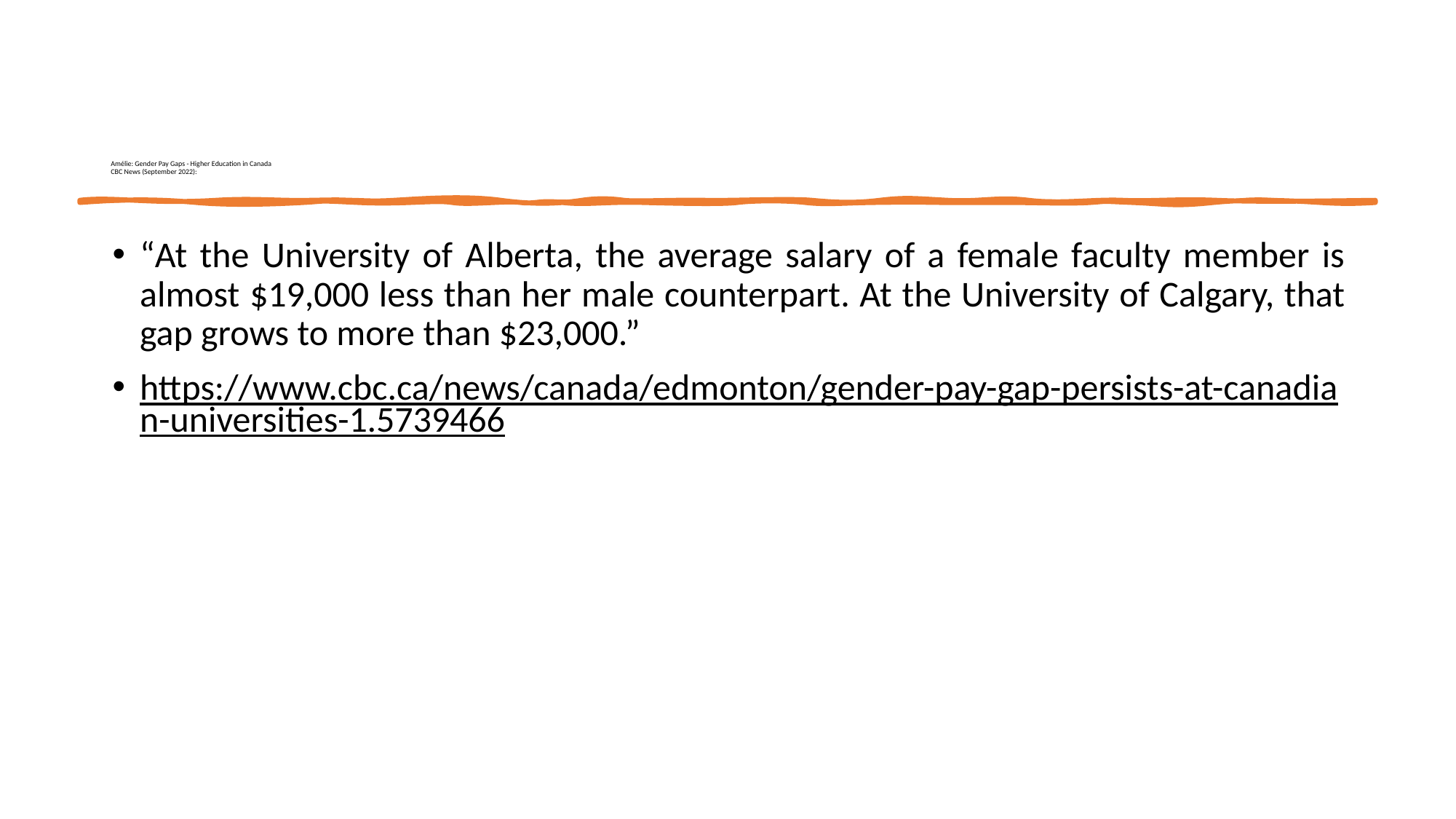

# Amélie: Gender Pay Gaps - Higher Education in Canada CBC News (September 2022):

“At the University of Alberta, the average salary of a female faculty member is almost $19,000 less than her male counterpart. At the University of Calgary, that gap grows to more than $23,000.”
https://www.cbc.ca/news/canada/edmonton/gender-pay-gap-persists-at-canadian-universities-1.5739466